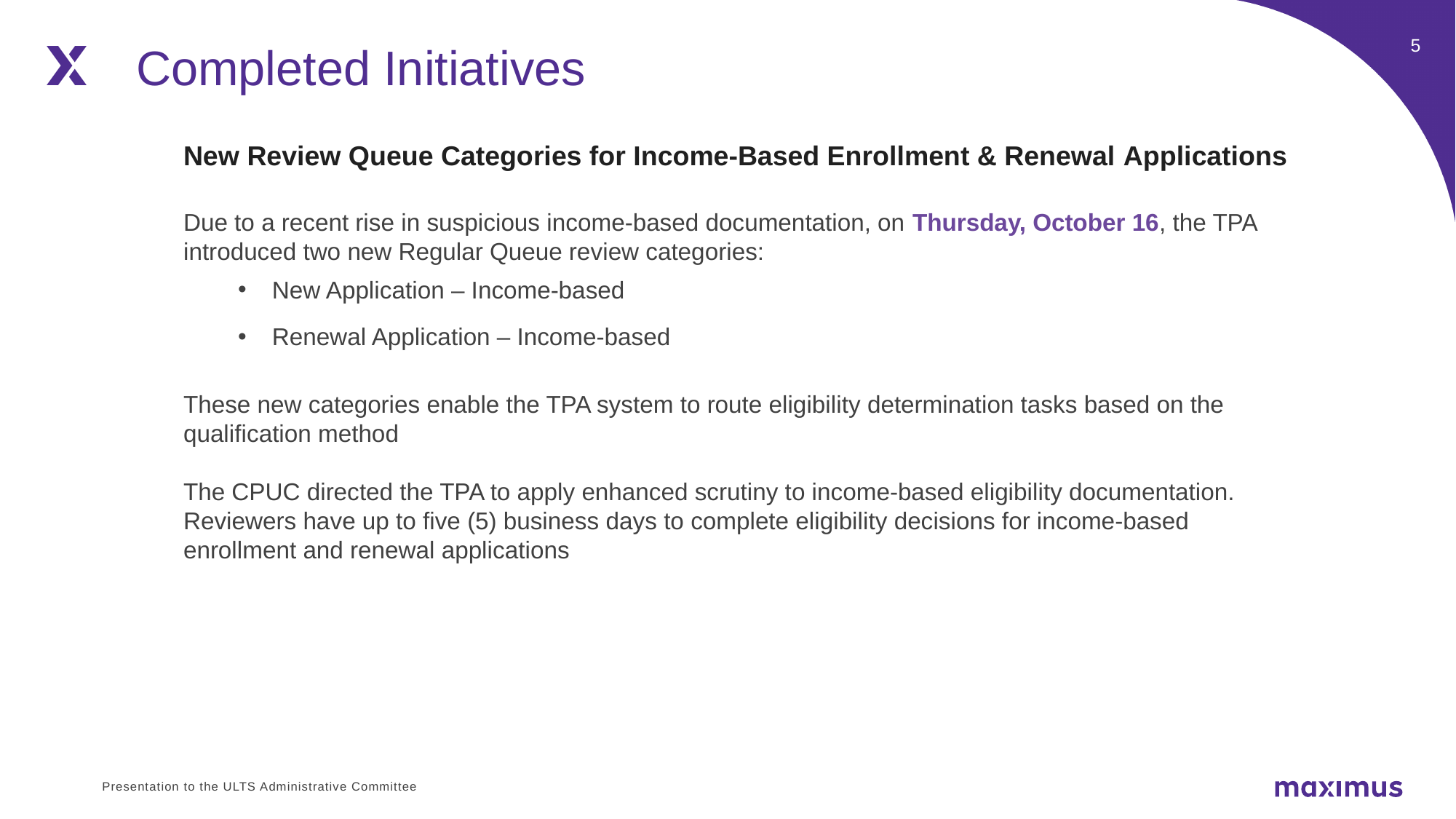

Completed Initiatives
New Review Queue Categories for Income-Based Enrollment & Renewal Applications
Due to a recent rise in suspicious income-based documentation, on Thursday, October 16, the TPA introduced two new Regular Queue review categories:
New Application – Income-based
Renewal Application – Income-based

These new categories enable the TPA system to route eligibility determination tasks based on the qualification method

The CPUC directed the TPA to apply enhanced scrutiny to income-based eligibility documentation. Reviewers have up to five (5) business days to complete eligibility decisions for income-based enrollment and renewal applications